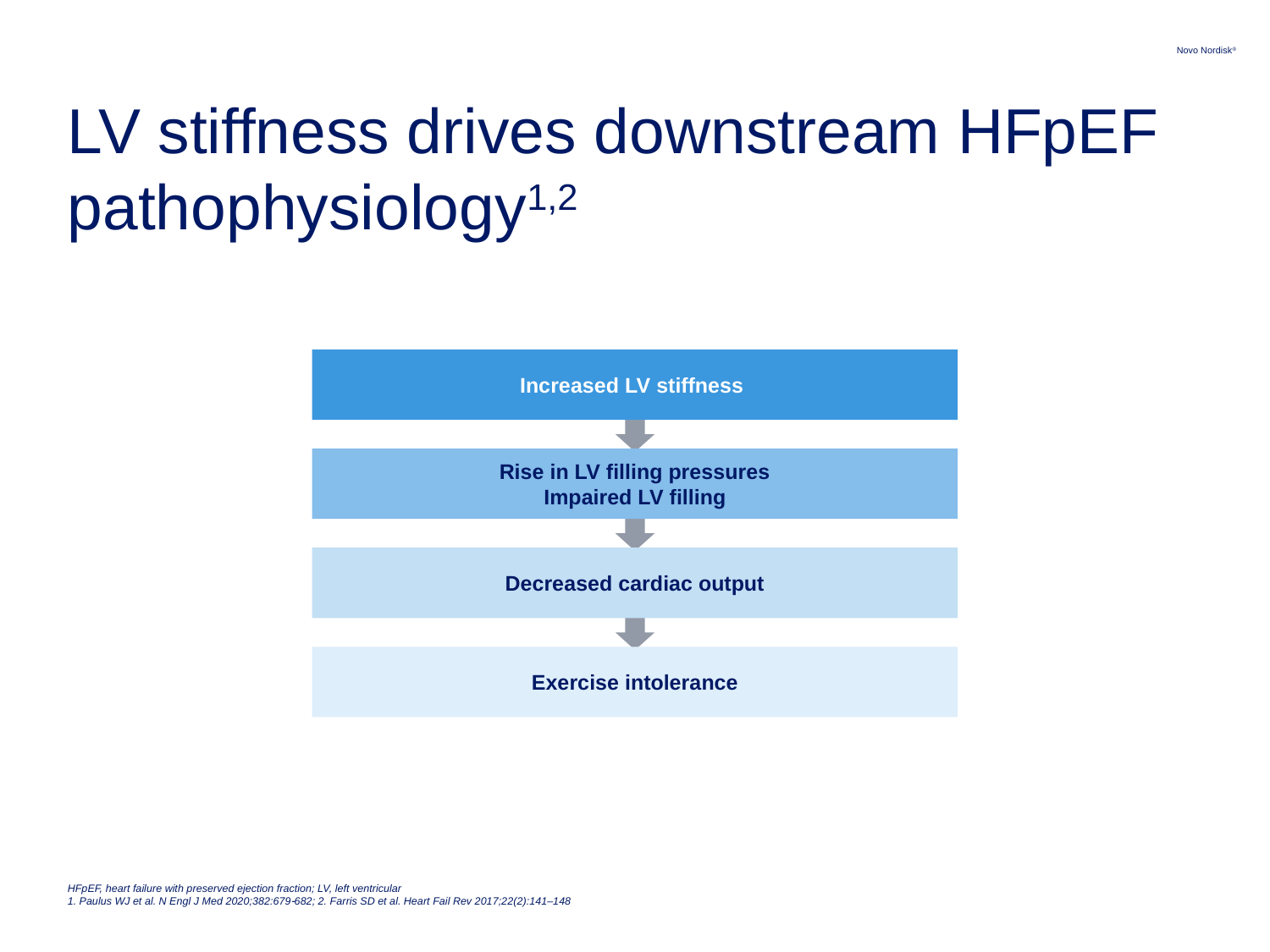

# LV stiffness drives downstream HFpEF pathophysiology1,2
Increased LV stiffness

Rise in LV filling pressures
Impaired LV filling

Decreased cardiac output

Exercise intolerance
HFpEF, heart failure with preserved ejection fraction; LV, left ventricular
1. Paulus WJ et al. N Engl J Med 2020;382:679−682; 2. Farris SD et al. Heart Fail Rev 2017;22(2):141–148